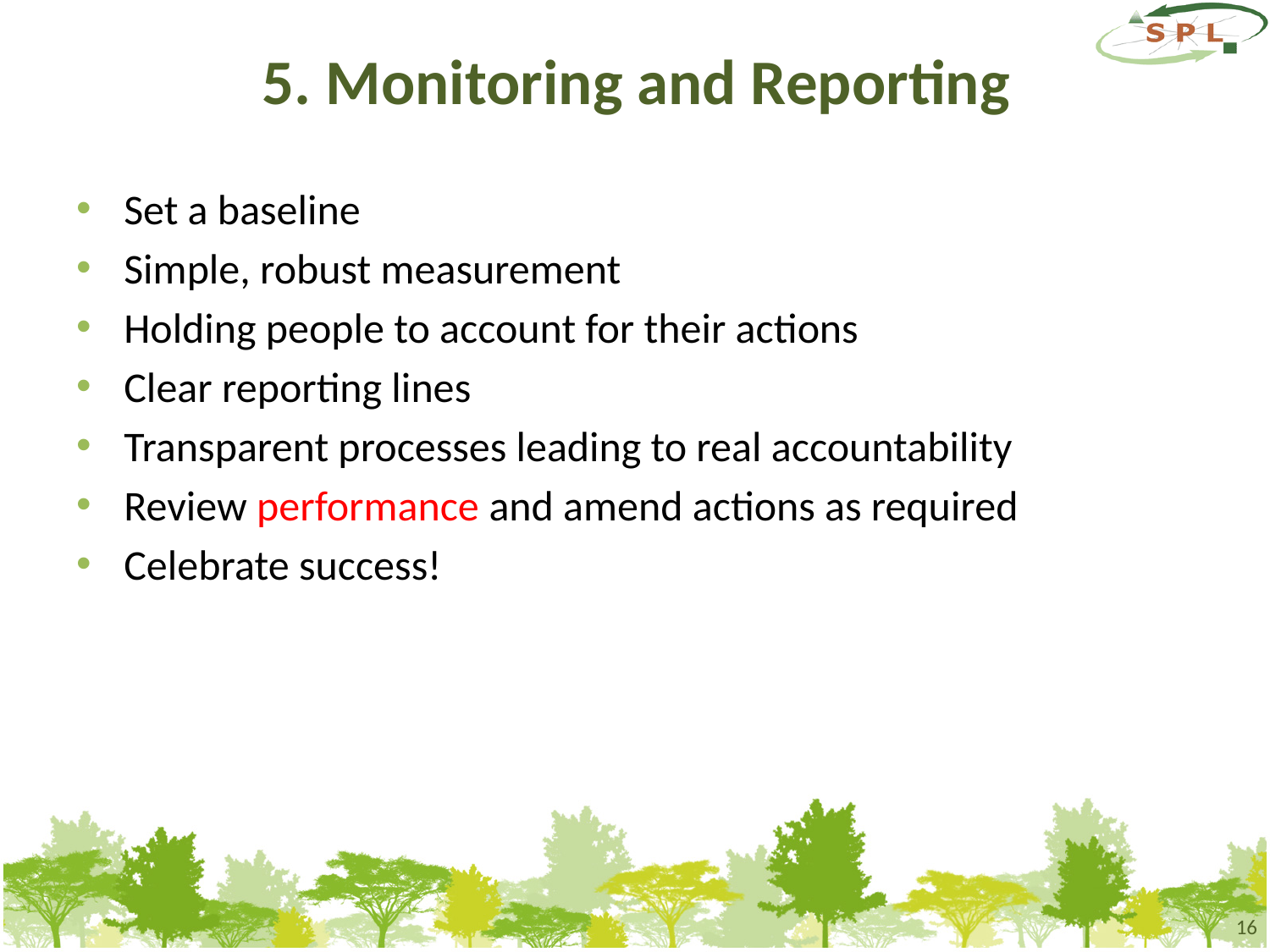

# 5. Monitoring and Reporting
Set a baseline
Simple, robust measurement
Holding people to account for their actions
Clear reporting lines
Transparent processes leading to real accountability
Review performance and amend actions as required
Celebrate success!